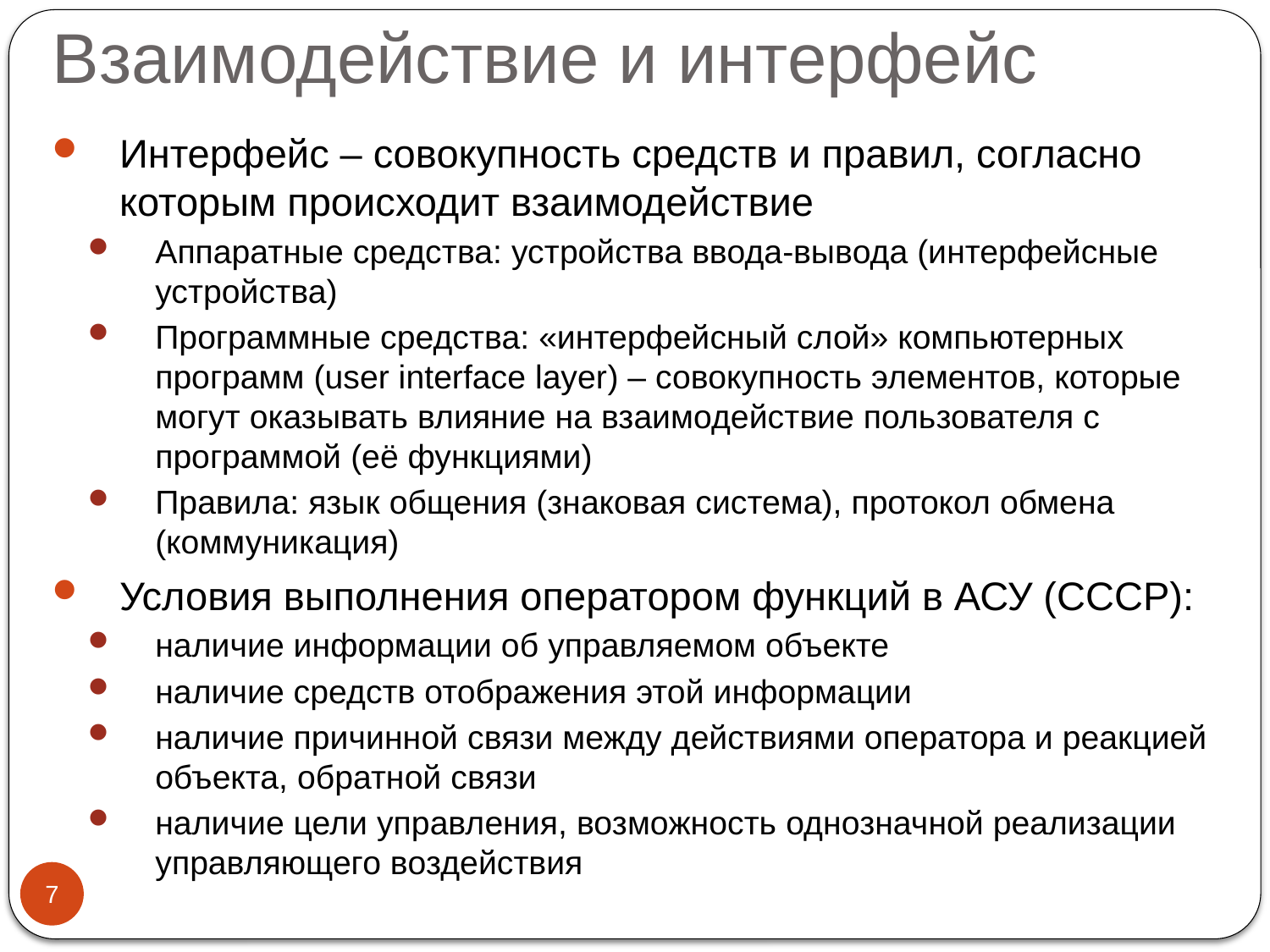

# Взаимодействие и интерфейс
Интерфейс – совокупность средств и правил, согласно которым происходит взаимодействие
Аппаратные средства: устройства ввода-вывода (интерфейсные устройства)
Программные средства: «интерфейсный слой» компьютерных программ (user interface layer) – совокупность элементов, которые могут оказывать влияние на взаимодействие пользователя с программой (её функциями)
Правила: язык общения (знаковая система), протокол обмена (коммуникация)
Условия выполнения оператором функций в АСУ (СССР):
наличие информации об управляемом объекте
наличие средств отображения этой информации
наличие причинной связи между действиями оператора и реакцией объекта, обратной связи
наличие цели управления, возможность однозначной реализации управляющего воздействия
7